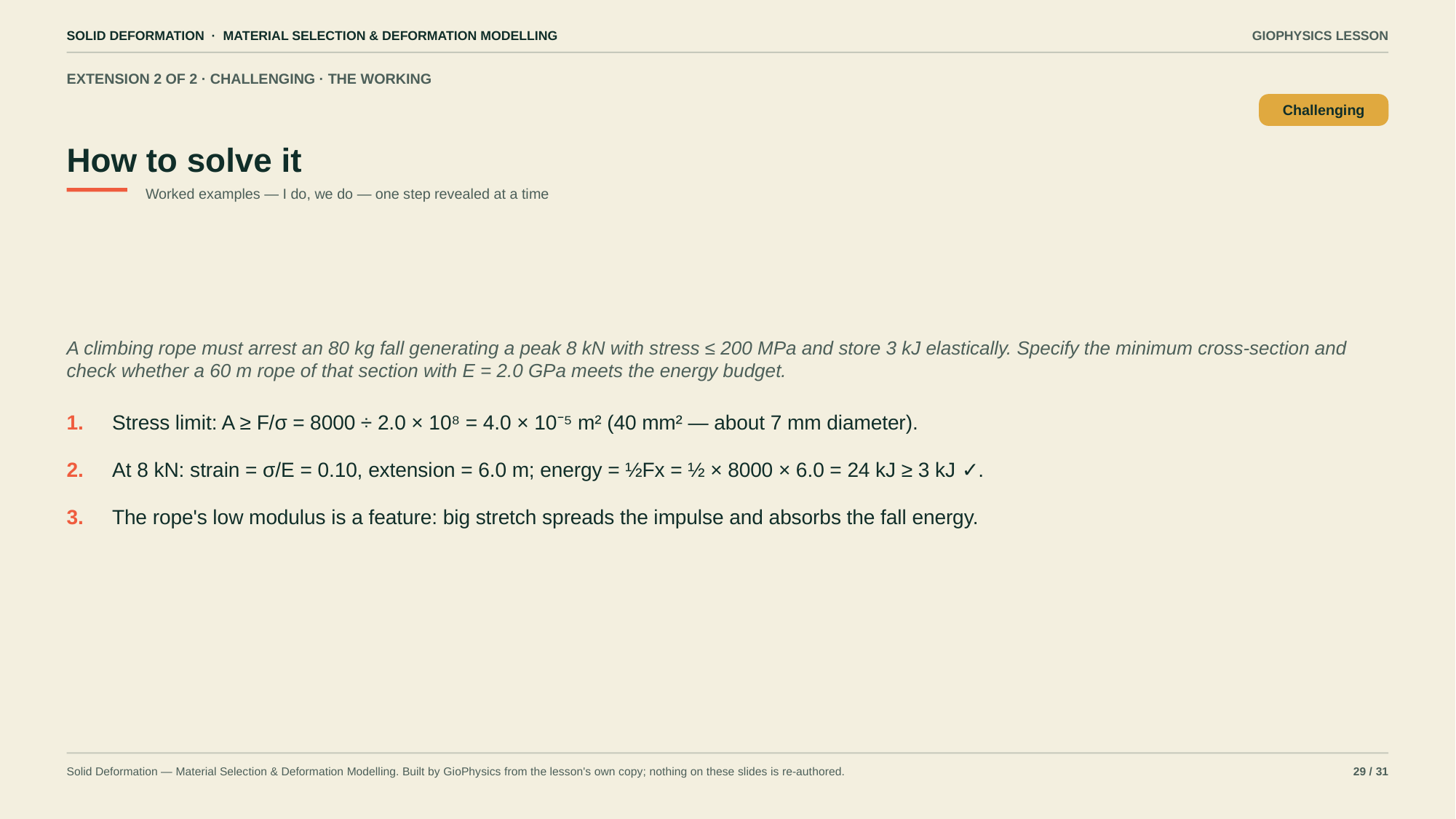

SOLID DEFORMATION  ·  MATERIAL SELECTION & DEFORMATION MODELLING
GIOPHYSICS LESSON

EXTENSION 2 OF 2 · CHALLENGING · THE WORKING
How to solve it

Challenging
Worked examples — I do, we do — one step revealed at a time

A climbing rope must arrest an 80 kg fall generating a peak 8 kN with stress ≤ 200 MPa and store 3 kJ elastically. Specify the minimum cross-section and check whether a 60 m rope of that section with E = 2.0 GPa meets the energy budget.
1.
Stress limit: A ≥ F/σ = 8000 ÷ 2.0 × 10⁸ = 4.0 × 10⁻⁵ m² (40 mm² — about 7 mm diameter).
2.
At 8 kN: strain = σ/E = 0.10, extension = 6.0 m; energy = ½Fx = ½ × 8000 × 6.0 = 24 kJ ≥ 3 kJ ✓.
3.
The rope's low modulus is a feature: big stretch spreads the impulse and absorbs the fall energy.

Solid Deformation — Material Selection & Deformation Modelling. Built by GioPhysics from the lesson's own copy; nothing on these slides is re-authored.
29 / 31